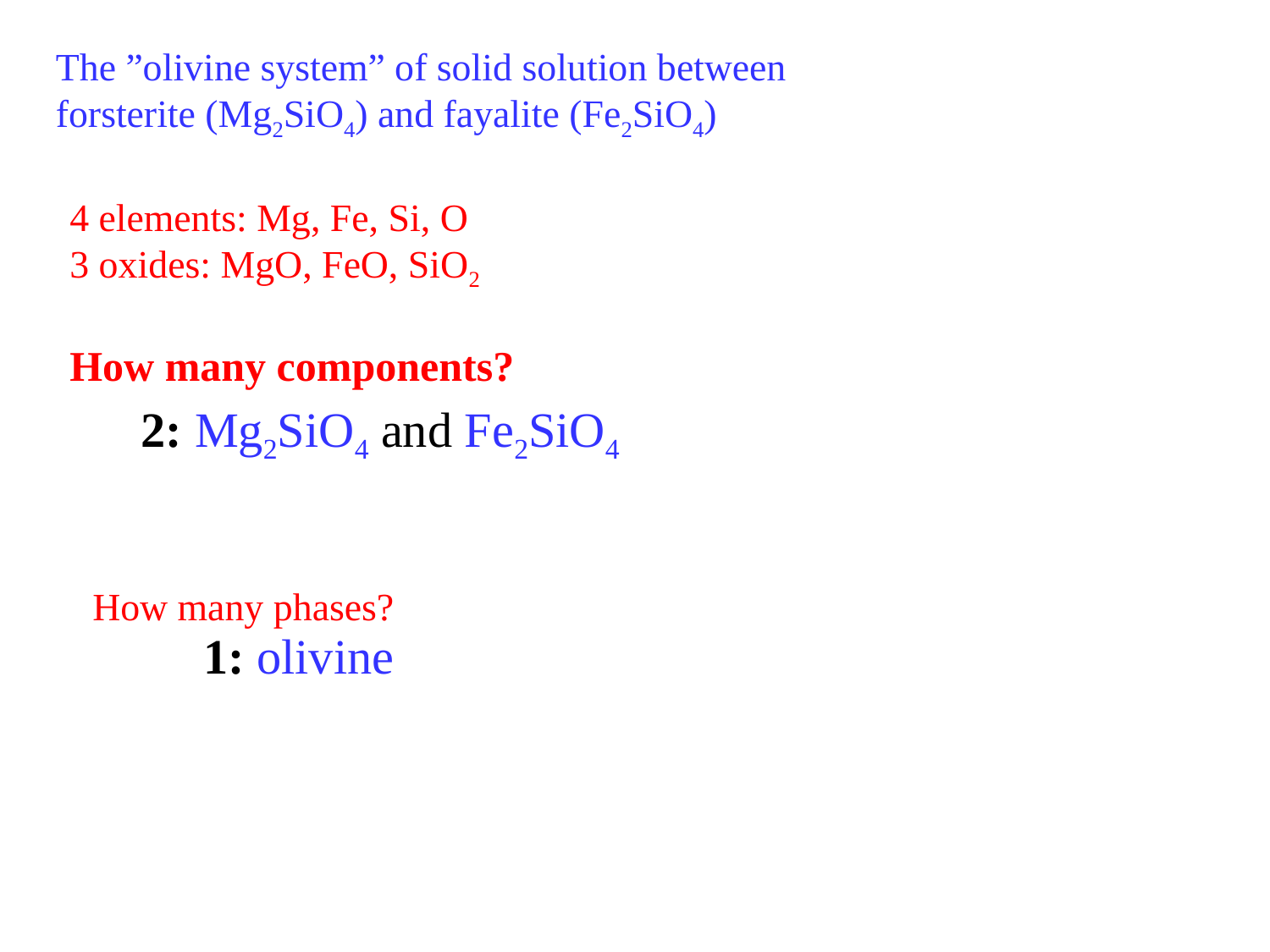

The ”olivine system” of solid solution between
forsterite (Mg2SiO4) and fayalite (Fe2SiO4)
4 elements: Mg, Fe, Si, O
3 oxides: MgO, FeO, SiO2

How many components?
2: Mg2SiO4 and Fe2SiO4
How many phases?
1: olivine